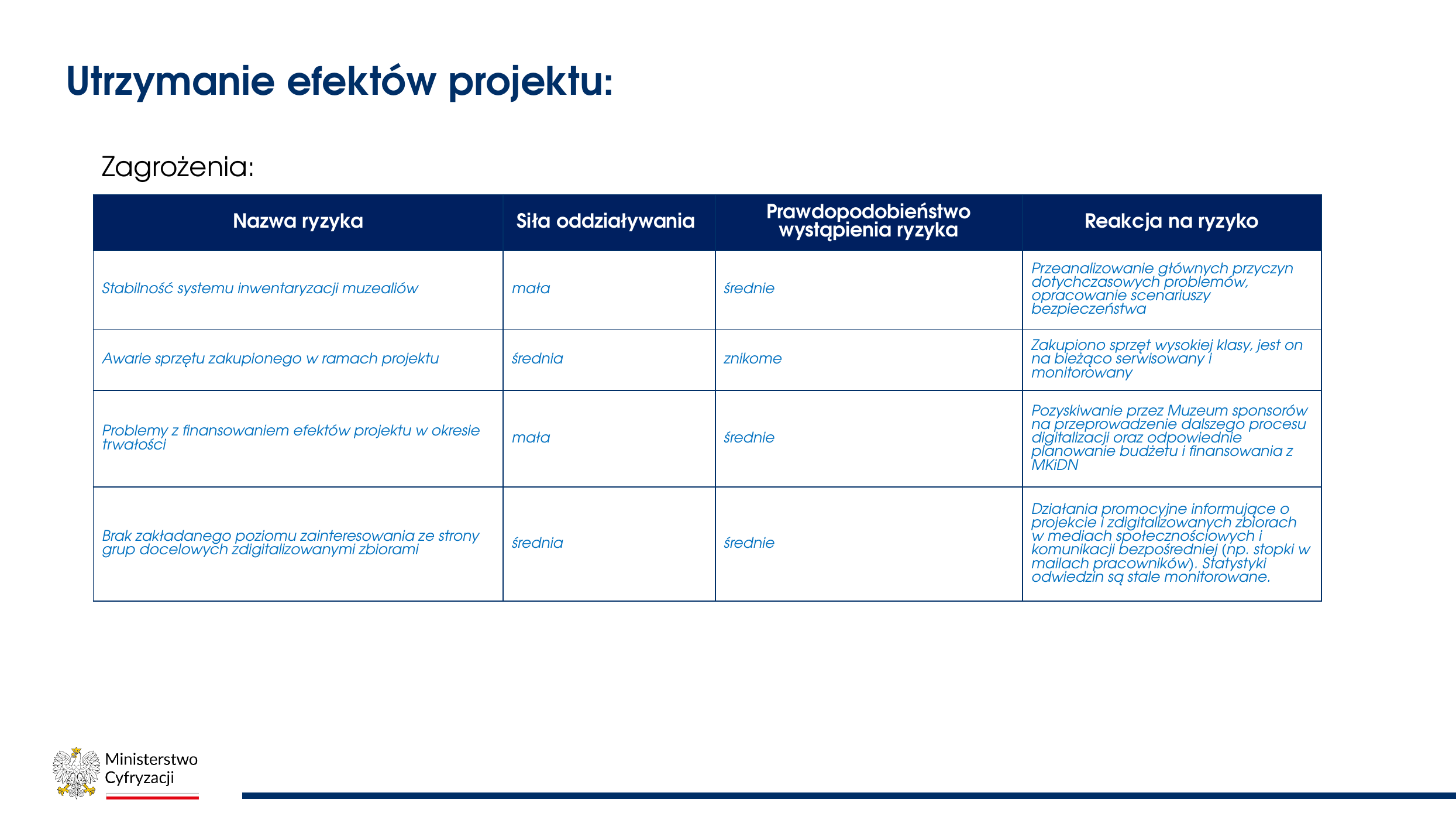

# Utrzymanie efektów projektu:
Zagrożenia:
| Nazwa ryzyka | Siła oddziaływania | Prawdopodobieństwo wystąpienia ryzyka | Reakcja na ryzyko |
| --- | --- | --- | --- |
| Stabilność systemu inwentaryzacji muzealiów | mała | średnie | Przeanalizowanie głównych przyczyn dotychczasowych problemów, opracowanie scenariuszy bezpieczeństwa |
| Awarie sprzętu zakupionego w ramach projektu | średnia | znikome | Zakupiono sprzęt wysokiej klasy, jest on na bieżąco serwisowany i monitorowany |
| Problemy z finansowaniem efektów projektu w okresie trwałości | mała | średnie | Pozyskiwanie przez Muzeum sponsorów na przeprowadzenie dalszego procesu digitalizacji oraz odpowiednie planowanie budżetu i finansowania z MKiDN |
| Brak zakładanego poziomu zainteresowania ze strony grup docelowych zdigitalizowanymi zbiorami | średnia | średnie | Działania promocyjne informujące o projekcie i zdigitalizowanych zbiorach w mediach społecznościowych i komunikacji bezpośredniej (np. stopki w mailach pracowników). Statystyki odwiedzin są stale monitorowane. |